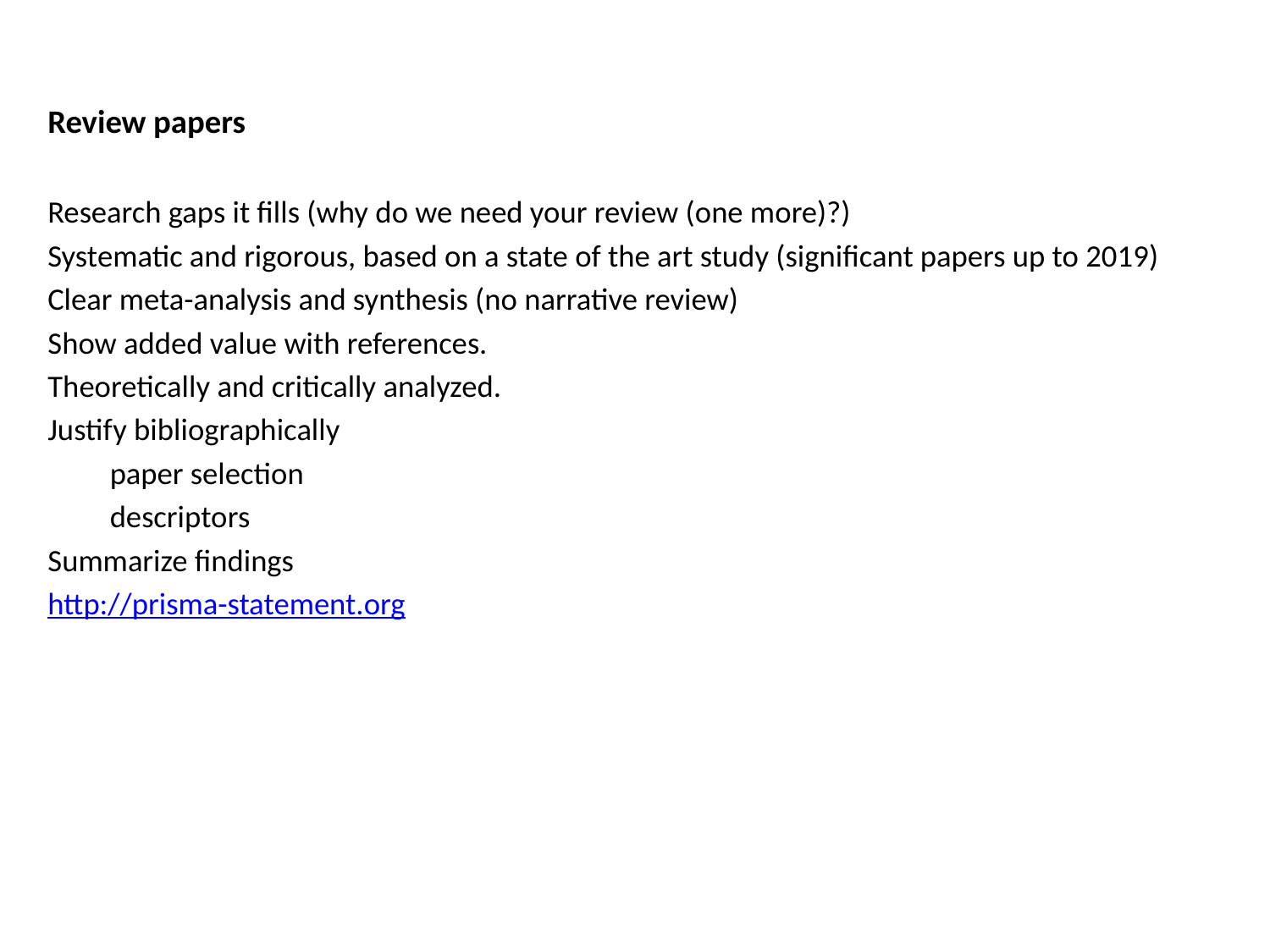

Review papers

Research gaps it fills (why do we need your review (one more)?)
Systematic and rigorous, based on a state of the art study (significant papers up to 2019)
Clear meta-analysis and synthesis (no narrative review)
Show added value with references.
Theoretically and critically analyzed.
Justify bibliographically
	paper selection
	descriptors
Summarize findings
http://prisma-statement.org